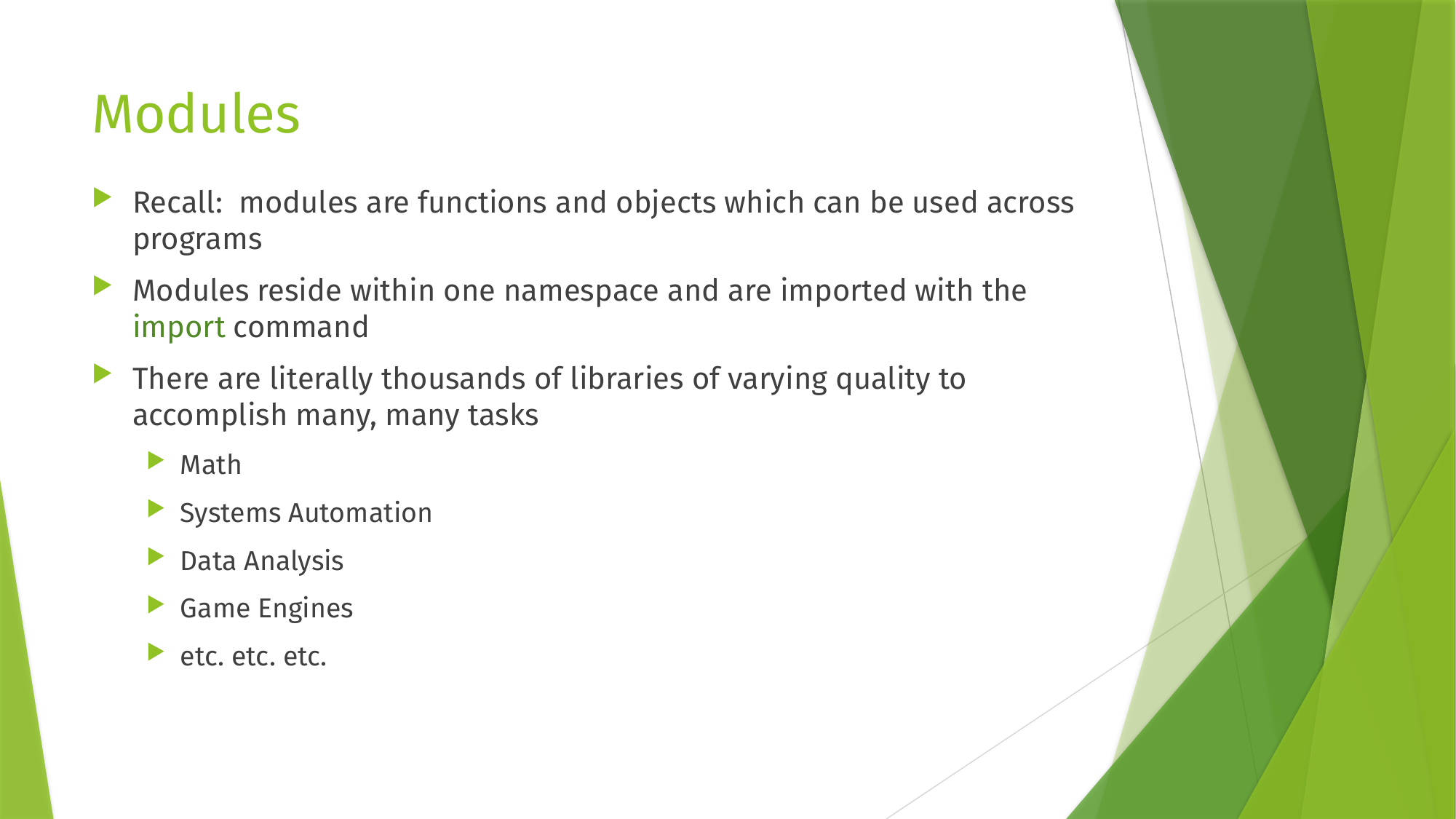

# Modules
Recall:  modules are functions and objects which can be used across programs
Modules reside within one namespace and are imported with the import command
There are literally thousands of libraries of varying quality to accomplish many, many tasks
Math
Systems Automation
Data Analysis
Game Engines
etc. etc. etc.